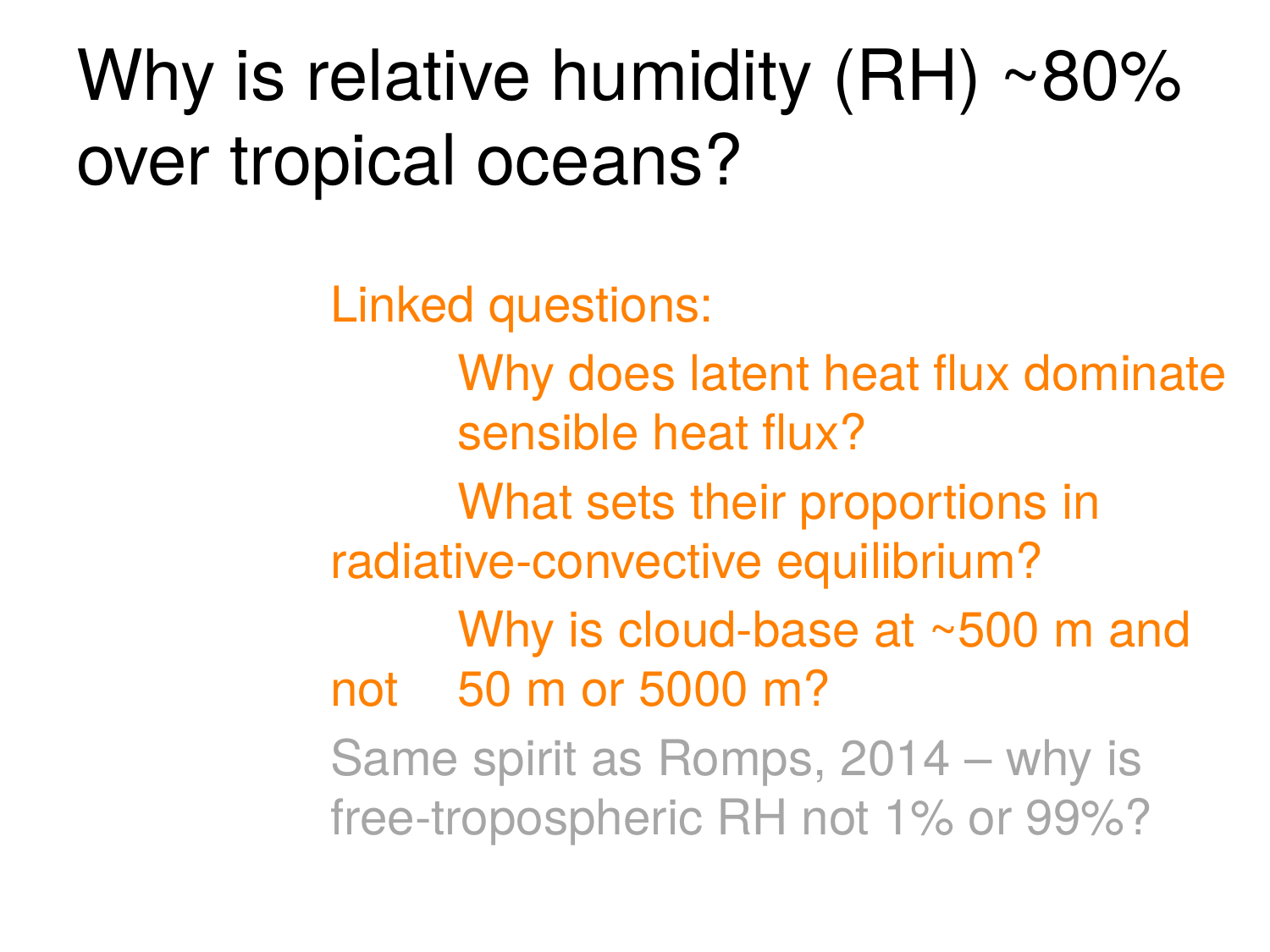

# Why is relative humidity (RH) ~80% over tropical oceans?
Linked questions:
	Why does latent heat flux dominate 	sensible heat flux?
	What sets their proportions in 	radiative-convective equilibrium?
	Why is cloud-base at ~500 m and not 	50 m or 5000 m?
Same spirit as Romps, 2014 – why is free-tropospheric RH not 1% or 99%?